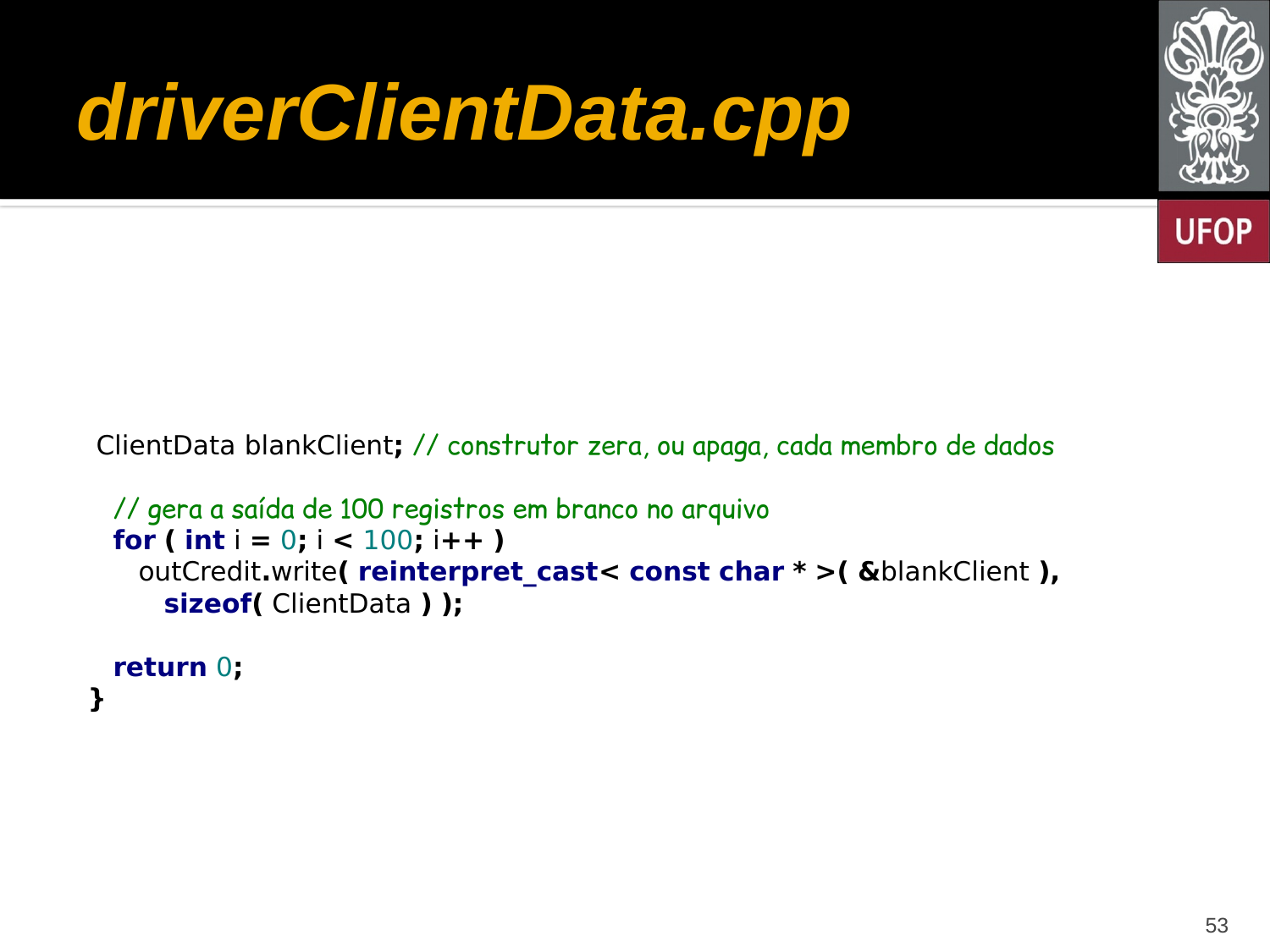

# driverClientData.cpp
 ClientData blankClient; // construtor zera, ou apaga, cada membro de dados

   // gera a saída de 100 registros em branco no arquivo
   for ( int i = 0; i < 100; i++ )
      outCredit.write( reinterpret_cast< const char * >( &blankClient ),
         sizeof( ClientData ) );

   return 0;
}
53